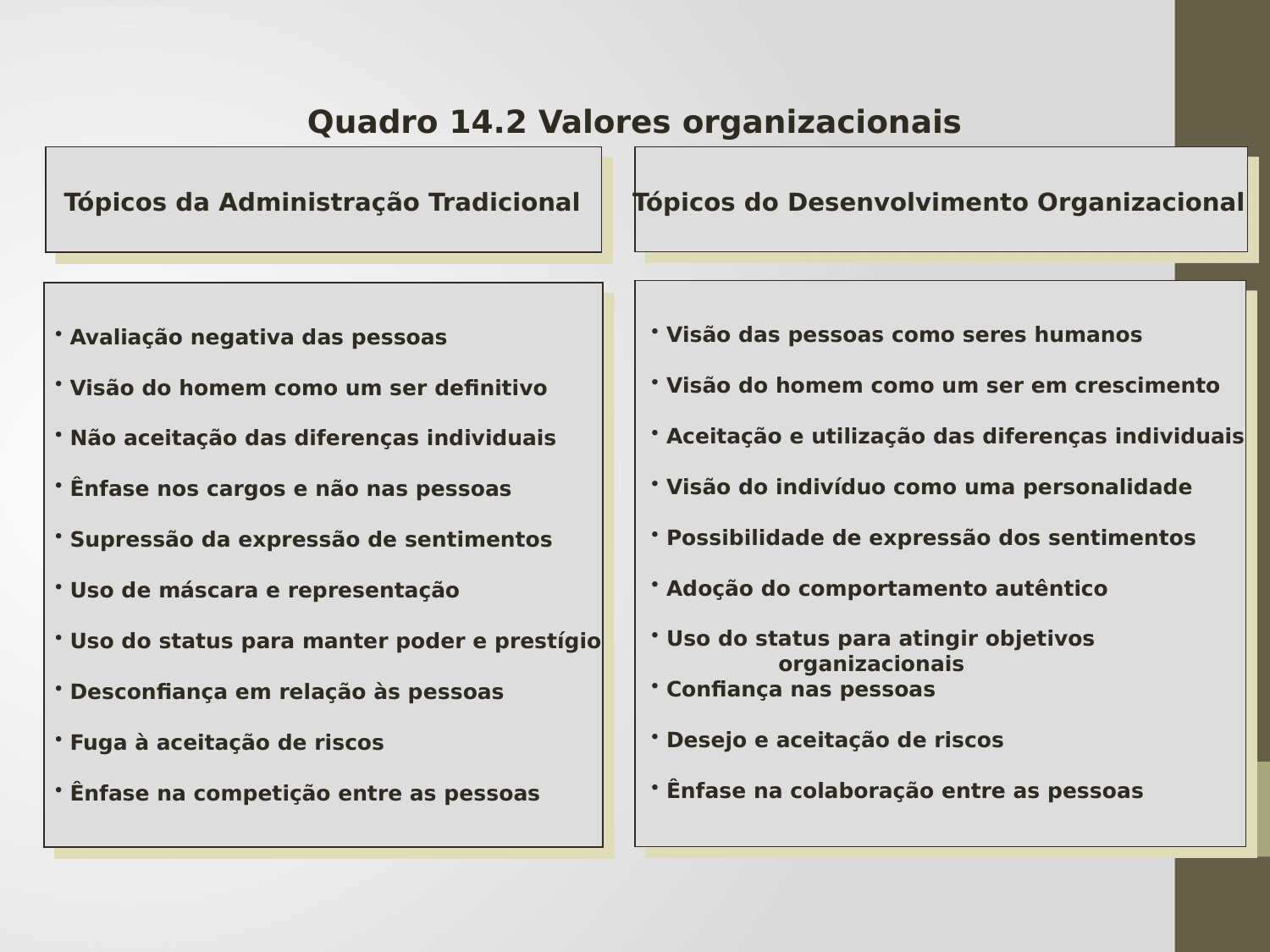

Quadro 14.2 Valores organizacionais

Tópicos da Administração Tradicional      Tópicos do Desenvolvimento Organizacional

 Visão das pessoas como seres humanos

 Visão do homem como um ser em crescimento

 Aceitação e utilização das diferenças individuais

 Visão do indivíduo como uma personalidade

 Possibilidade de expressão dos sentimentos

 Adoção do comportamento autêntico

 Uso do status para atingir objetivos
	organizacionais
 Confiança nas pessoas

 Desejo e aceitação de riscos

 Ênfase na colaboração entre as pessoas
 Avaliação negativa das pessoas

 Visão do homem como um ser definitivo

 Não aceitação das diferenças individuais

 Ênfase nos cargos e não nas pessoas

 Supressão da expressão de sentimentos

 Uso de máscara e representação

 Uso do status para manter poder e prestígio

 Desconfiança em relação às pessoas

 Fuga à aceitação de riscos

 Ênfase na competição entre as pessoas